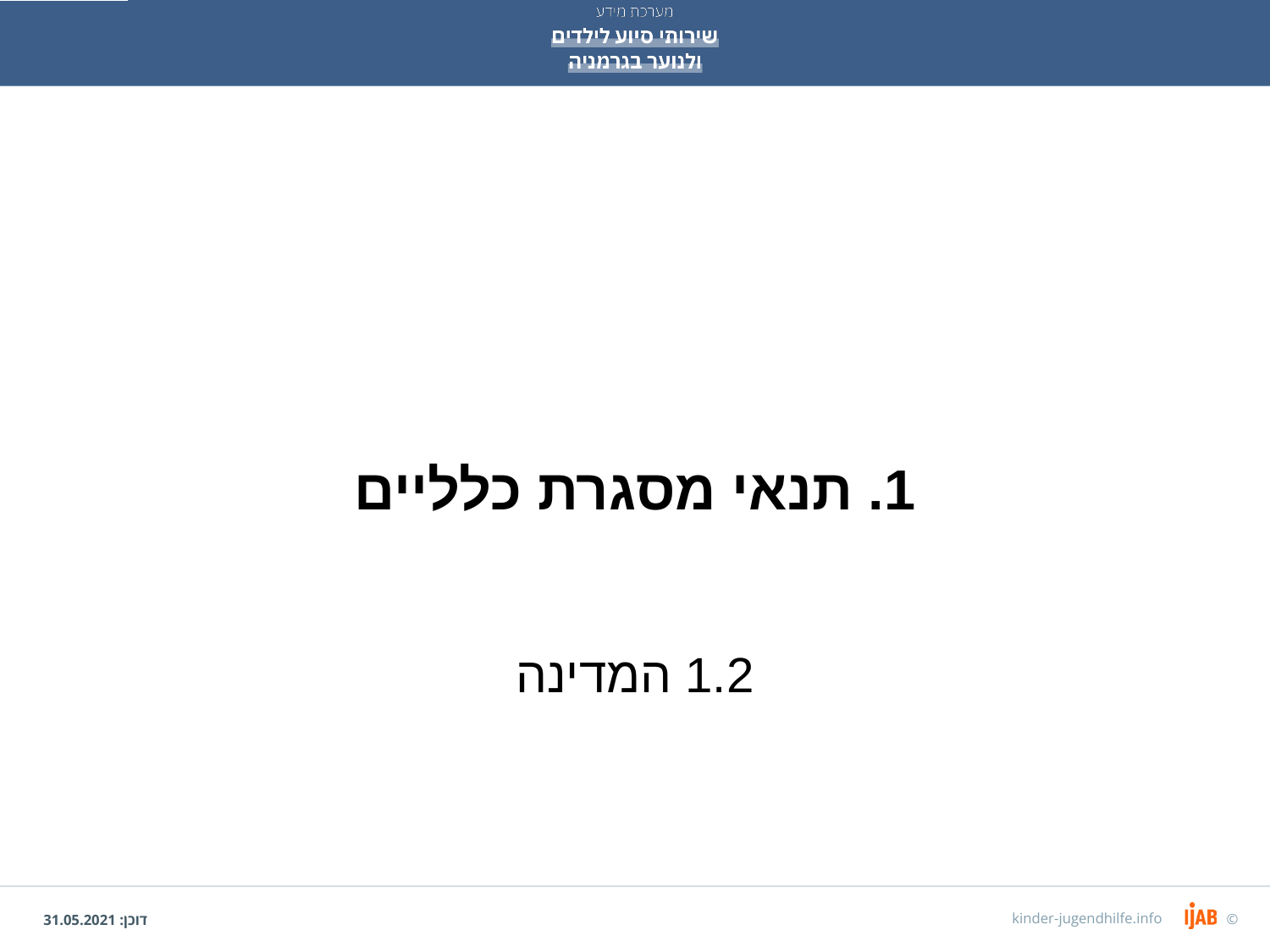

# 1. תנאי מסגרת כלליים

1.2 המדינה